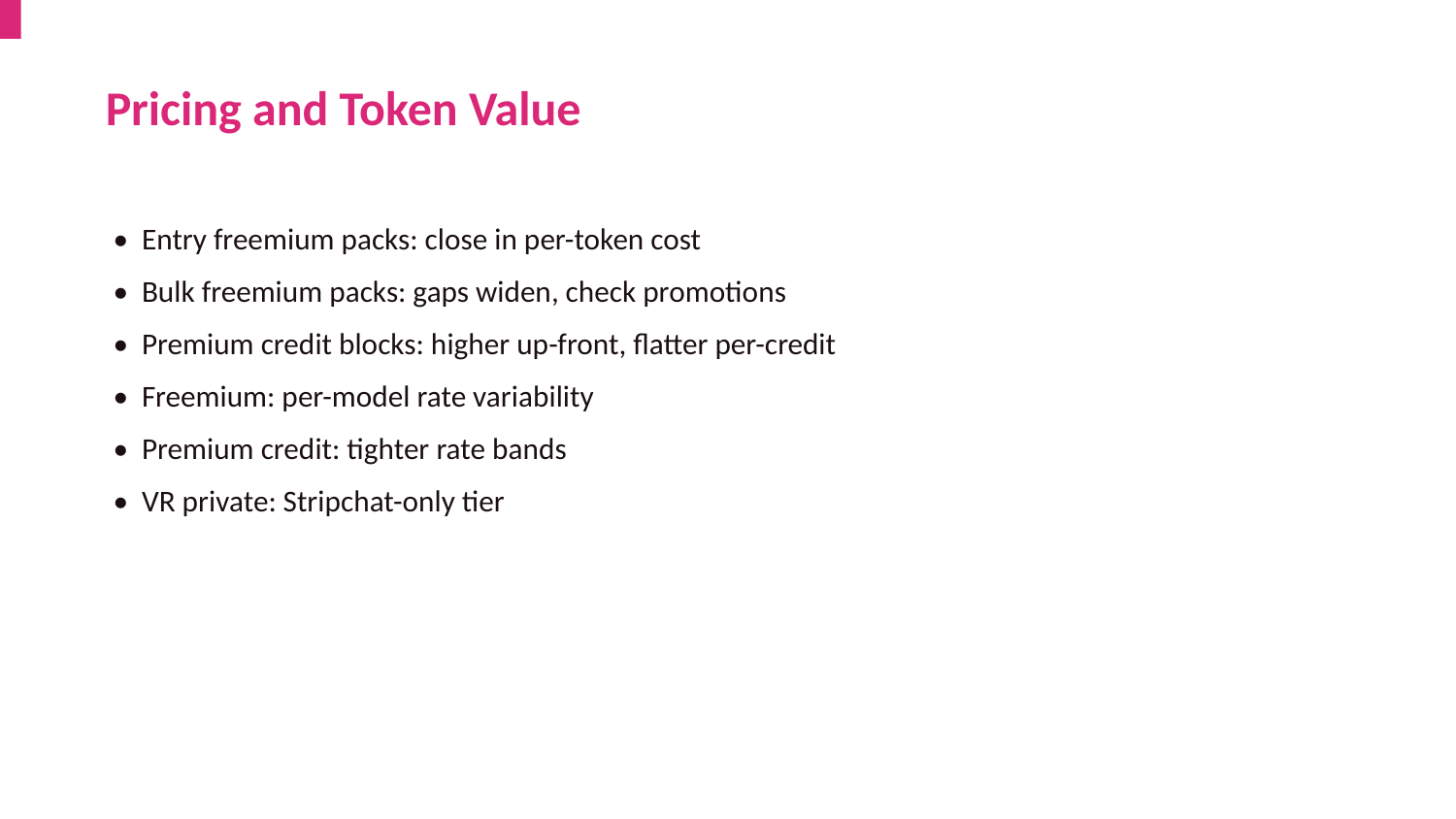

Pricing and Token Value
•  Entry freemium packs: close in per-token cost
•  Bulk freemium packs: gaps widen, check promotions
•  Premium credit blocks: higher up-front, flatter per-credit
•  Freemium: per-model rate variability
•  Premium credit: tighter rate bands
•  VR private: Stripchat-only tier